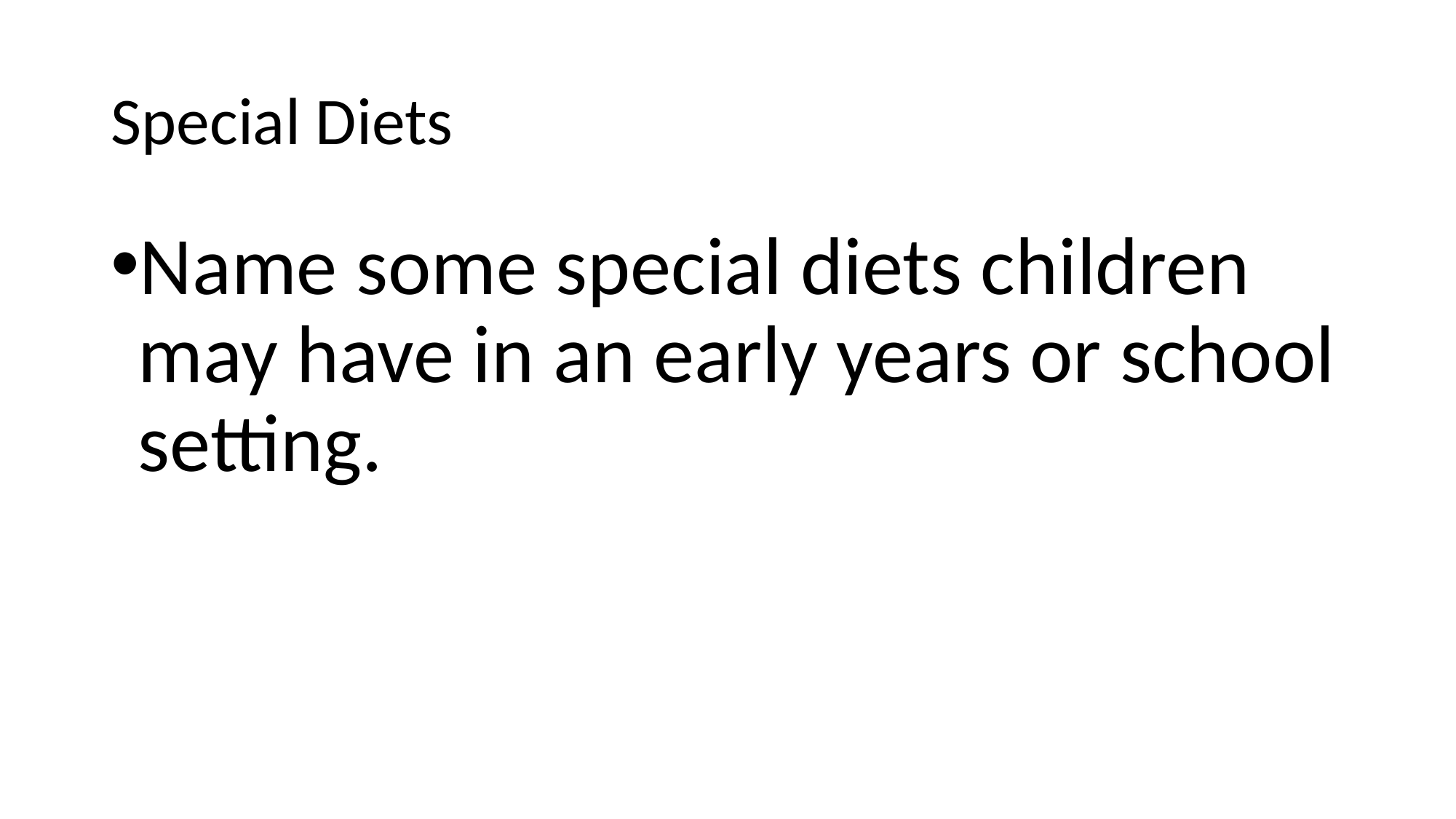

# Special Diets
Name some special diets children may have in an early years or school setting.